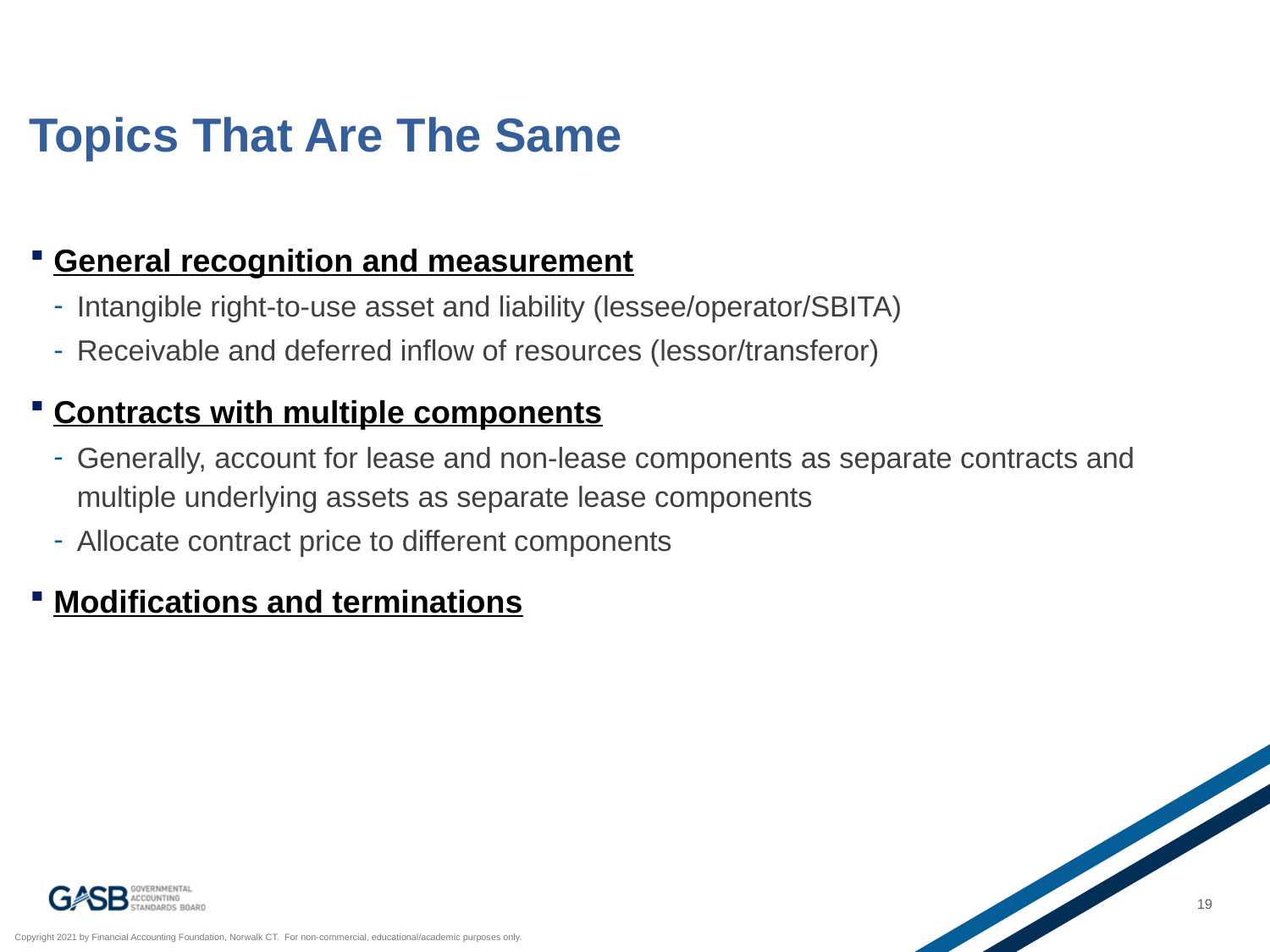

# Topics That Are The Same
General recognition and measurement
Intangible right-to-use asset and liability (lessee/operator/SBITA)
Receivable and deferred inflow of resources (lessor/transferor)
Contracts with multiple components
Generally, account for lease and non-lease components as separate contracts and multiple underlying assets as separate lease components
Allocate contract price to different components
Modifications and terminations
19